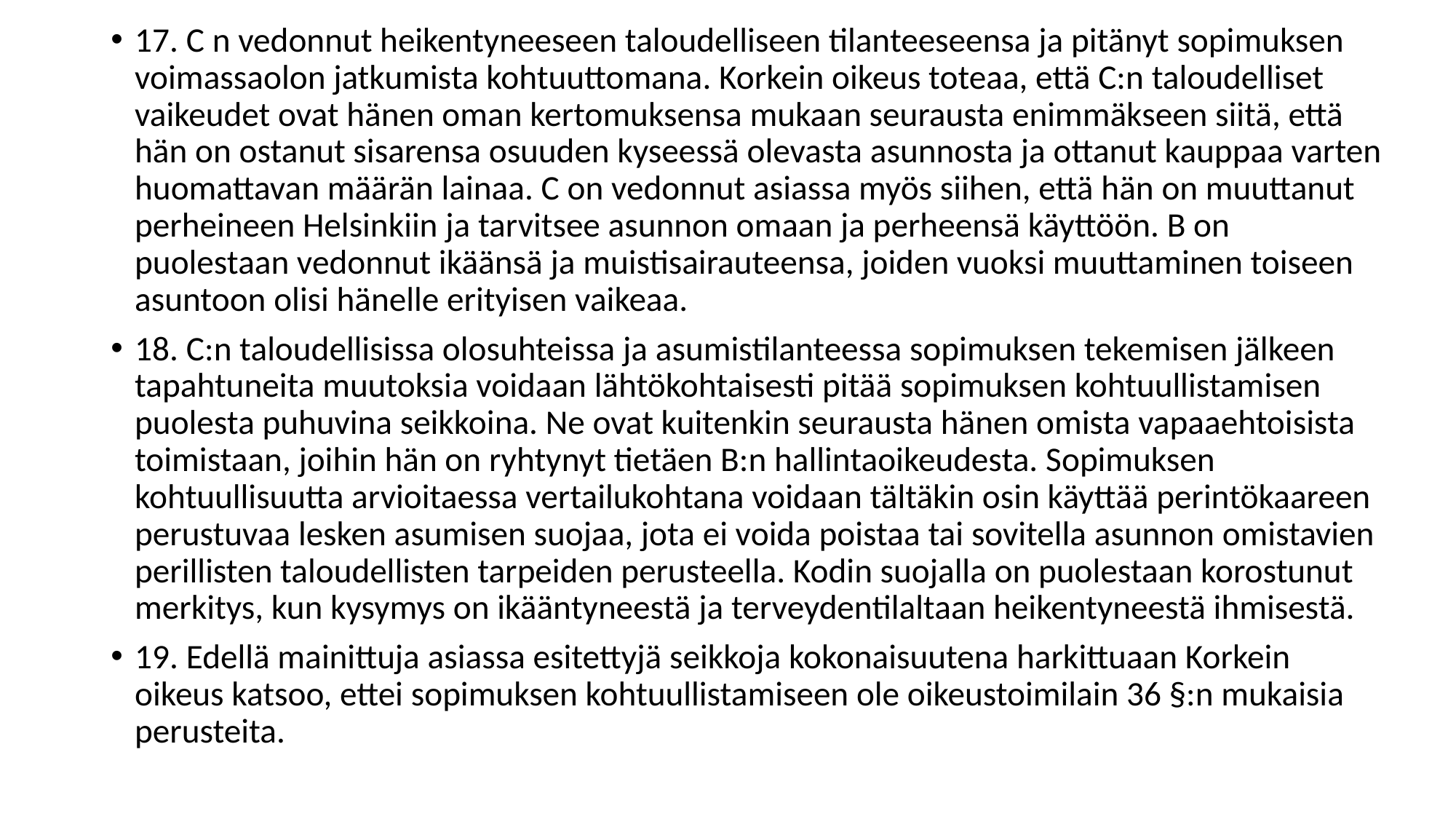

17. C n vedonnut heikentyneeseen taloudelliseen tilanteeseensa ja pitänyt sopimuksen voimassaolon jatkumista kohtuuttomana. Korkein oikeus toteaa, että C:n taloudelliset vaikeudet ovat hänen oman kertomuksensa mukaan seurausta enimmäkseen siitä, että hän on ostanut sisarensa osuuden kyseessä olevasta asunnosta ja ottanut kauppaa varten huomattavan määrän lainaa. C on vedonnut asiassa myös siihen, että hän on muuttanut perheineen Helsinkiin ja tarvitsee asunnon omaan ja perheensä käyttöön. B on puolestaan vedonnut ikäänsä ja muistisairauteensa, joiden vuoksi muuttaminen toiseen asuntoon olisi hänelle erityisen vaikeaa.
18. C:n taloudellisissa olosuhteissa ja asumistilanteessa sopimuksen tekemisen jälkeen tapahtuneita muutoksia voidaan lähtökohtaisesti pitää sopimuksen kohtuullistamisen puolesta puhuvina seikkoina. Ne ovat kuitenkin seurausta hänen omista vapaaehtoisista toimistaan, joihin hän on ryhtynyt tietäen B:n hallintaoikeudesta. Sopimuksen kohtuullisuutta arvioitaessa vertailukohtana voidaan tältäkin osin käyttää perintökaareen perustuvaa lesken asumisen suojaa, jota ei voida poistaa tai sovitella asunnon omistavien perillisten taloudellisten tarpeiden perusteella. Kodin suojalla on puolestaan korostunut merkitys, kun kysymys on ikääntyneestä ja terveydentilaltaan heikentyneestä ihmisestä.
19. Edellä mainittuja asiassa esitettyjä seikkoja kokonaisuutena harkittuaan Korkein oikeus katsoo, ettei sopimuksen kohtuullistamiseen ole oikeustoimilain 36 §:n mukaisia perusteita.

#